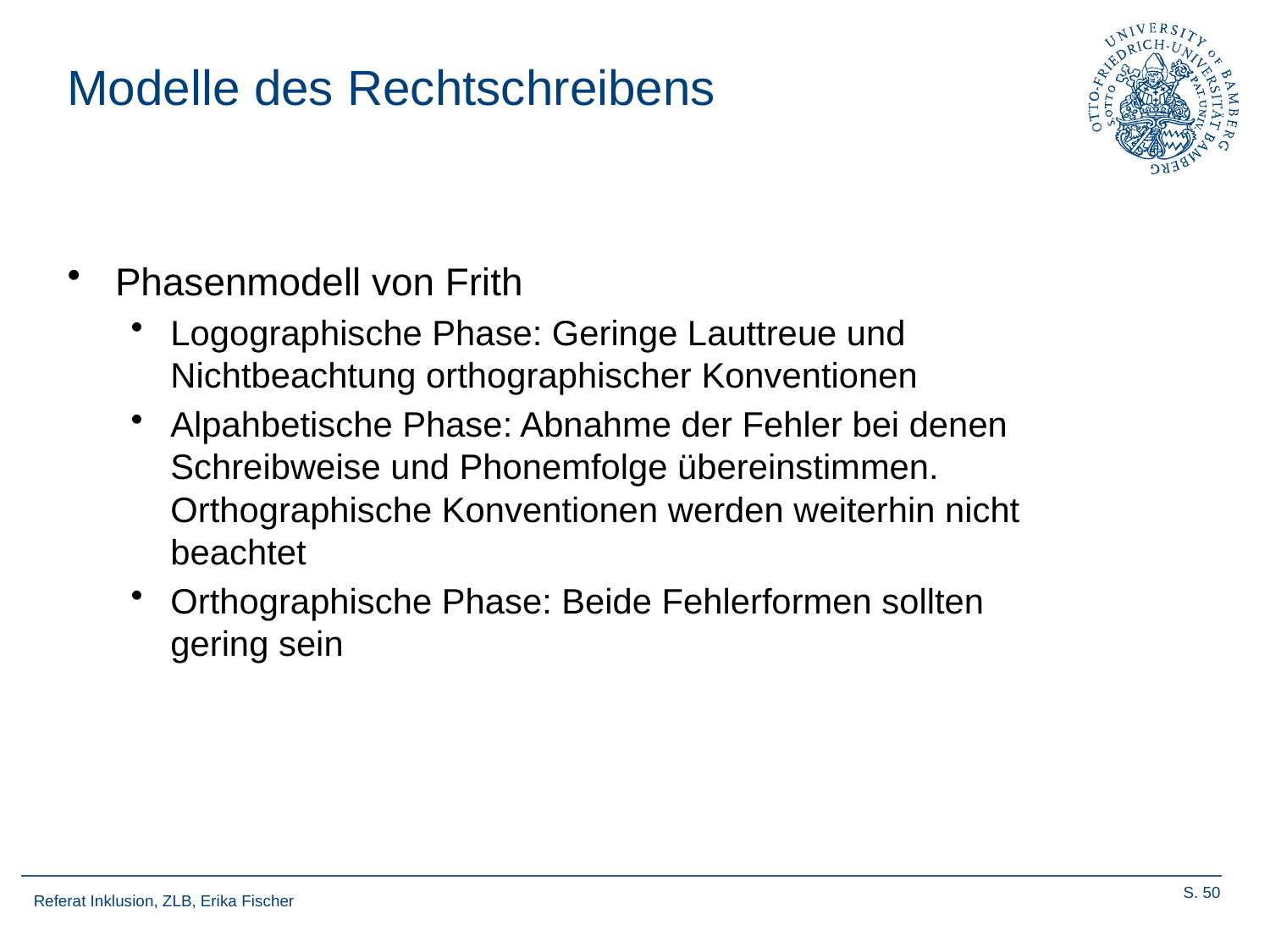

# Modelle des Rechtschreibens
Phasenmodell von Frith
Logographische Phase: Geringe Lauttreue und Nichtbeachtung orthographischer Konventionen
Alpahbetische Phase: Abnahme der Fehler bei denen Schreibweise und Phonemfolge übereinstimmen. Orthographische Konventionen werden weiterhin nicht beachtet
Orthographische Phase: Beide Fehlerformen sollten gering sein